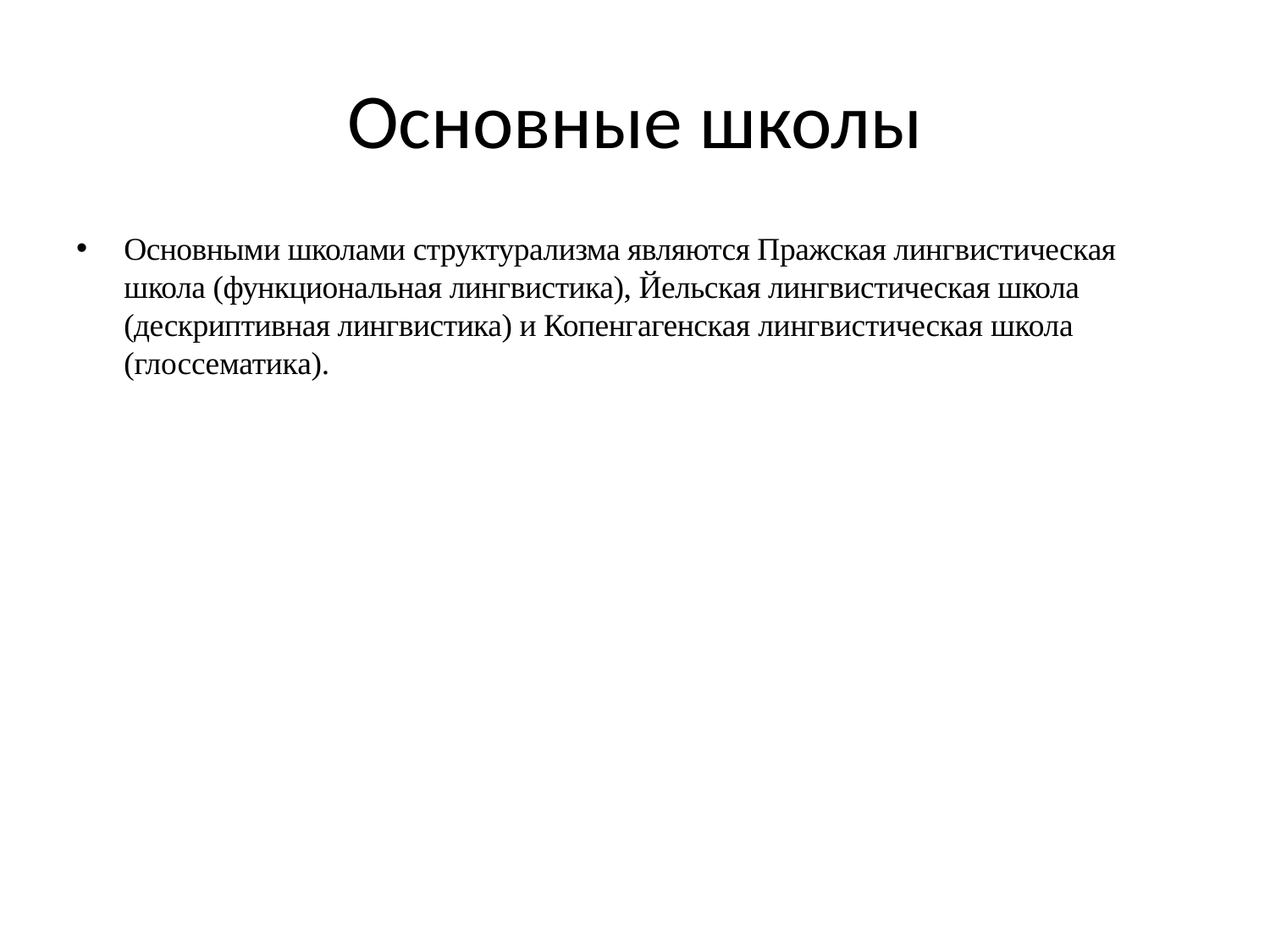

# Основные школы
Основными школами структурализма являются Пражская линг­вистическая школа (функциональная лингвистика), Йельская линг­вистическая школа (дескриптивная лингвистика) и Копенгагенская лингвистическая школа (глоссематика).